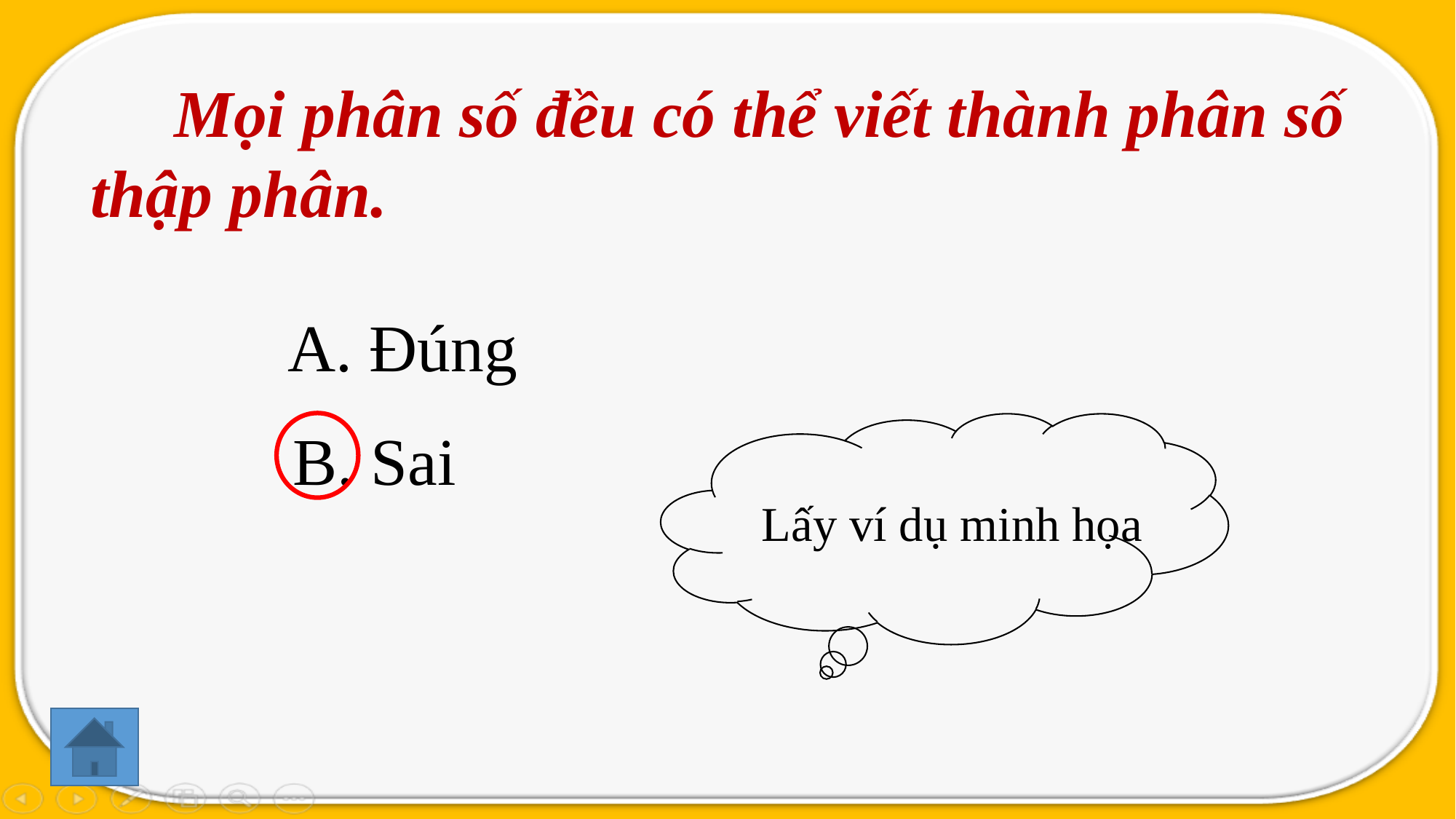

Mọi phân số đều có thể viết thành phân số thập phân.
A. Đúng

B. Sai

Lấy ví dụ minh họa